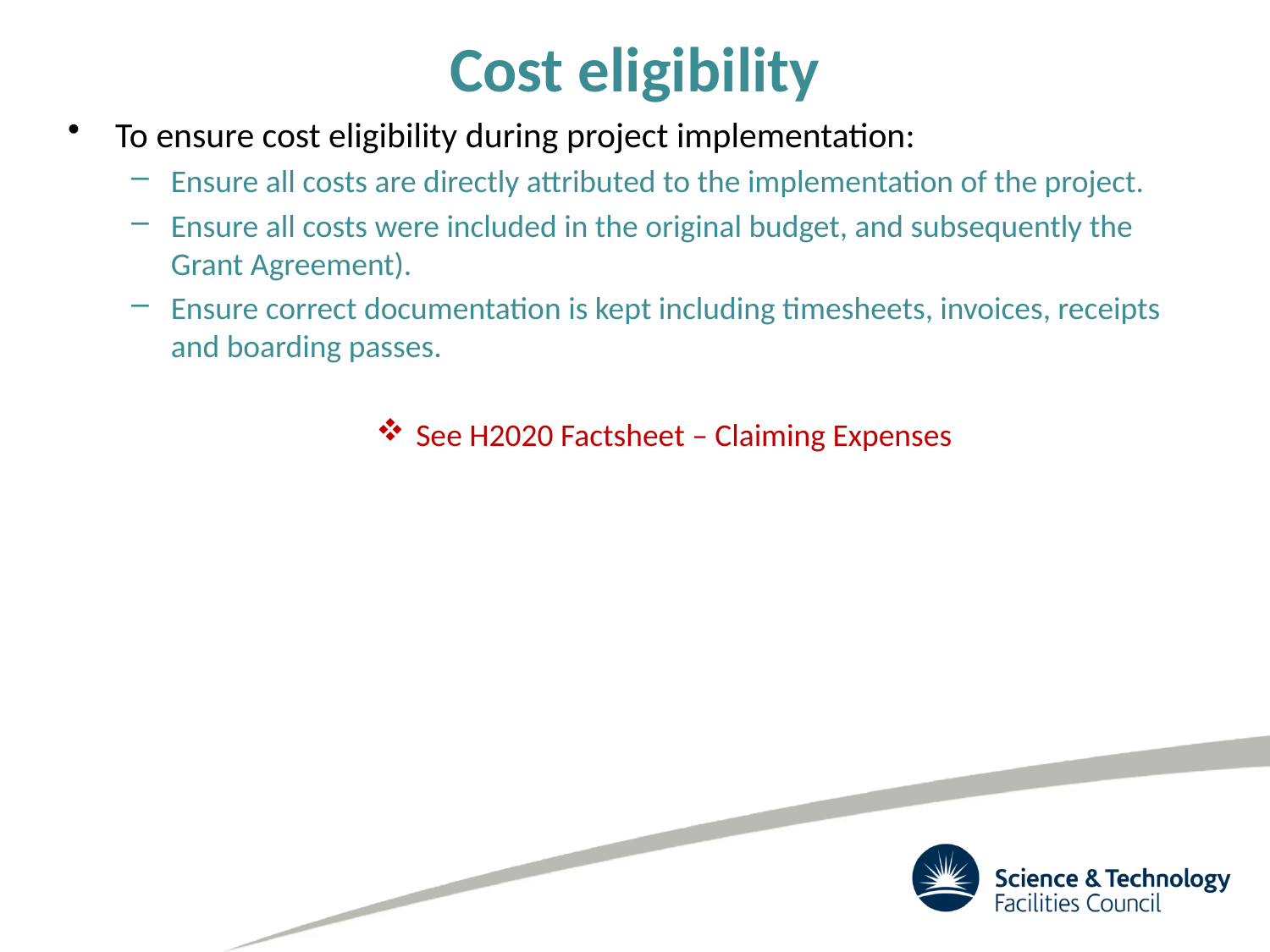

# Cost eligibility
To ensure cost eligibility during project implementation:
Ensure all costs are directly attributed to the implementation of the project.
Ensure all costs were included in the original budget, and subsequently the Grant Agreement).
Ensure correct documentation is kept including timesheets, invoices, receipts and boarding passes.

See H2020 Factsheet – Claiming Expenses